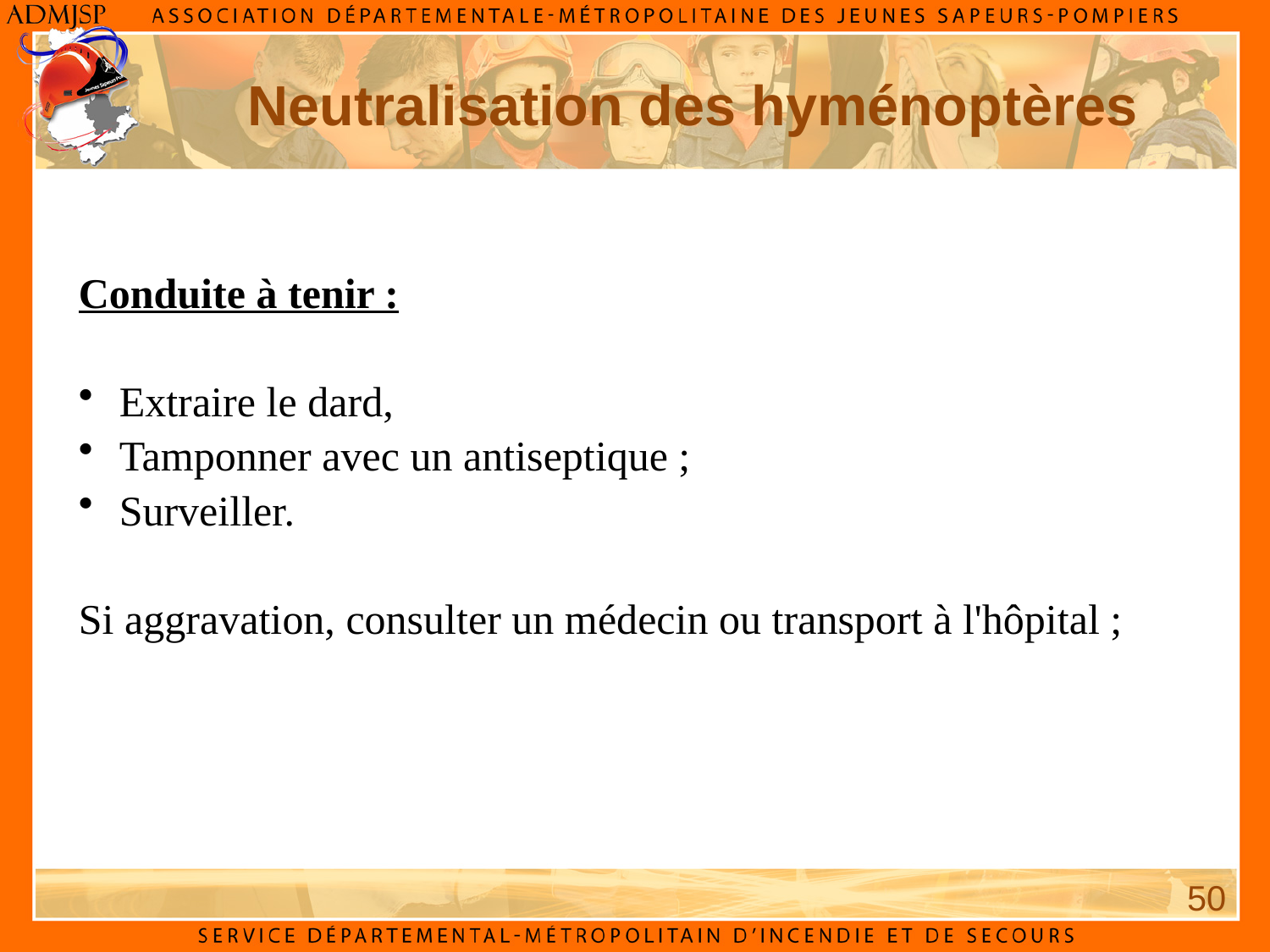

Neutralisation des hyménoptères
Conduite à tenir :

 Extraire le dard,
 Tamponner avec un antiseptique ;
 Surveiller.

Si aggravation, consulter un médecin ou transport à l'hôpital ;
50